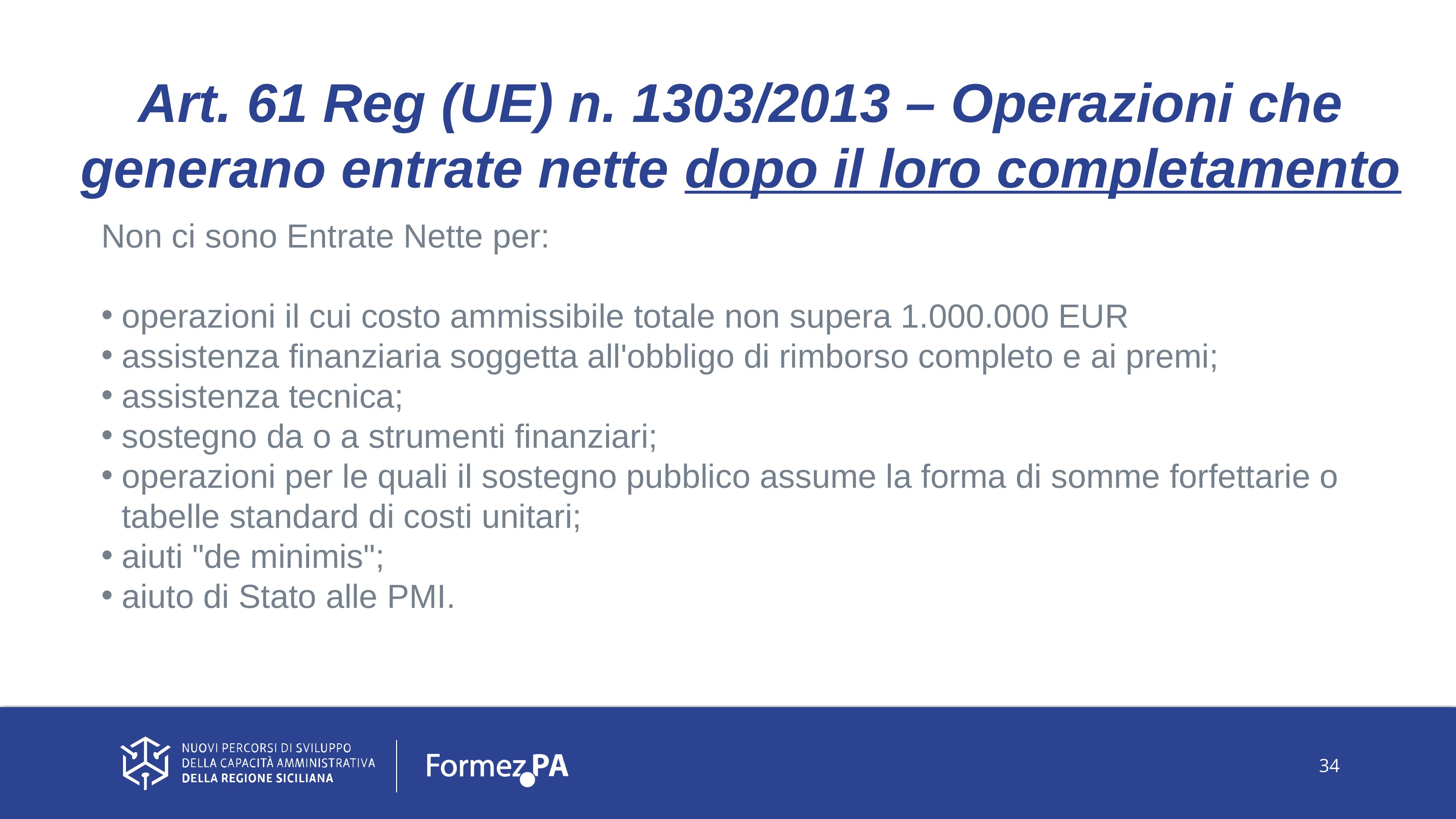

Art. 61 Reg (UE) n. 1303/2013 – Operazioni che generano entrate nette dopo il loro completamento
Non ci sono Entrate Nette per:

operazioni il cui costo ammissibile totale non supera 1.000.000 EUR
assistenza finanziaria soggetta all'obbligo di rimborso completo e ai premi;
assistenza tecnica;
sostegno da o a strumenti finanziari;
operazioni per le quali il sostegno pubblico assume la forma di somme forfettarie o tabelle standard di costi unitari;
aiuti "de minimis";
aiuto di Stato alle PMI.